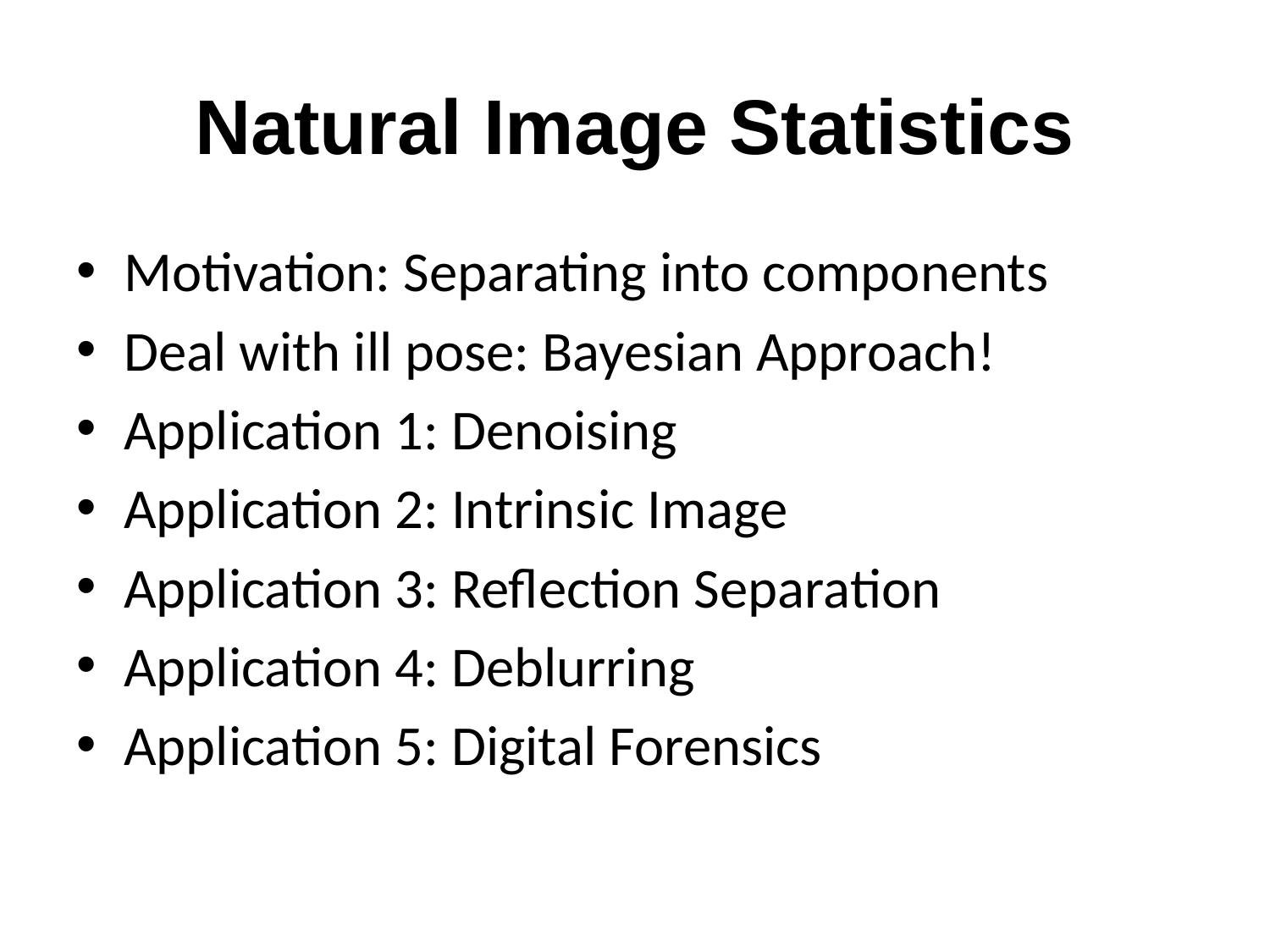

# Natural Image Statistics

Motivation: Separating into components
Deal with ill pose: Bayesian Approach!
Application 1: Denoising
Application 2: Intrinsic Image
Application 3: Reflection Separation
Application 4: Deblurring
Application 5: Digital Forensics